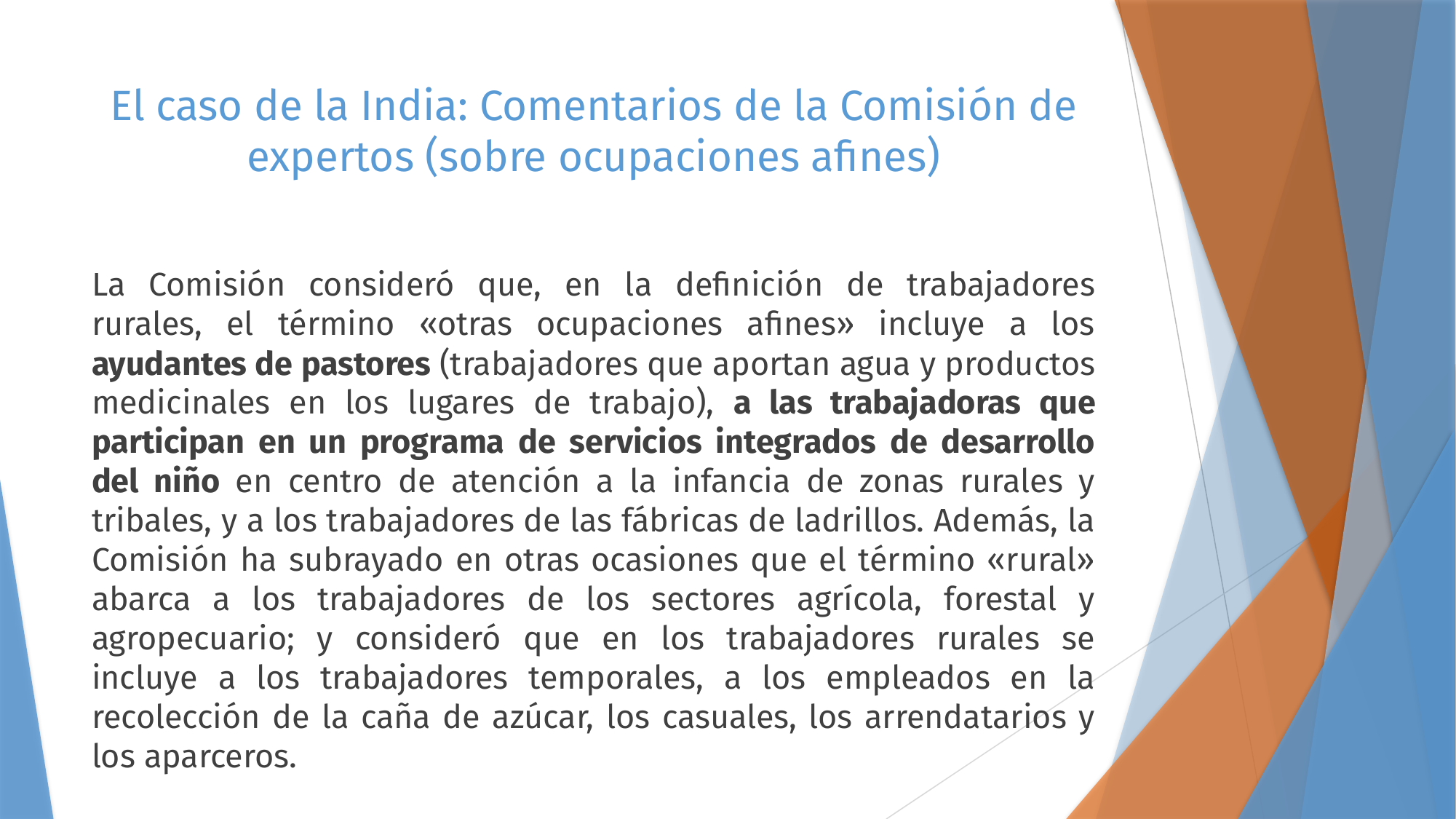

# El caso de la India: Comentarios de la Comisión de expertos (sobre ocupaciones afines)
La Comisión consideró que, en la definición de trabajadores rurales, el término «otras ocupaciones afines» incluye a los ayudantes de pastores (trabajadores que aportan agua y productos medicinales en los lugares de trabajo), a las trabajadoras que participan en un programa de servicios integrados de desarrollo del niño en centro de atención a la infancia de zonas rurales y tribales, y a los trabajadores de las fábricas de ladrillos. Además, la Comisión ha subrayado en otras ocasiones que el término «rural» abarca a los trabajadores de los sectores agrícola, forestal y agropecuario; y consideró que en los trabajadores rurales se incluye a los trabajadores temporales, a los empleados en la recolección de la caña de azúcar, los casuales, los arrendatarios y los aparceros.